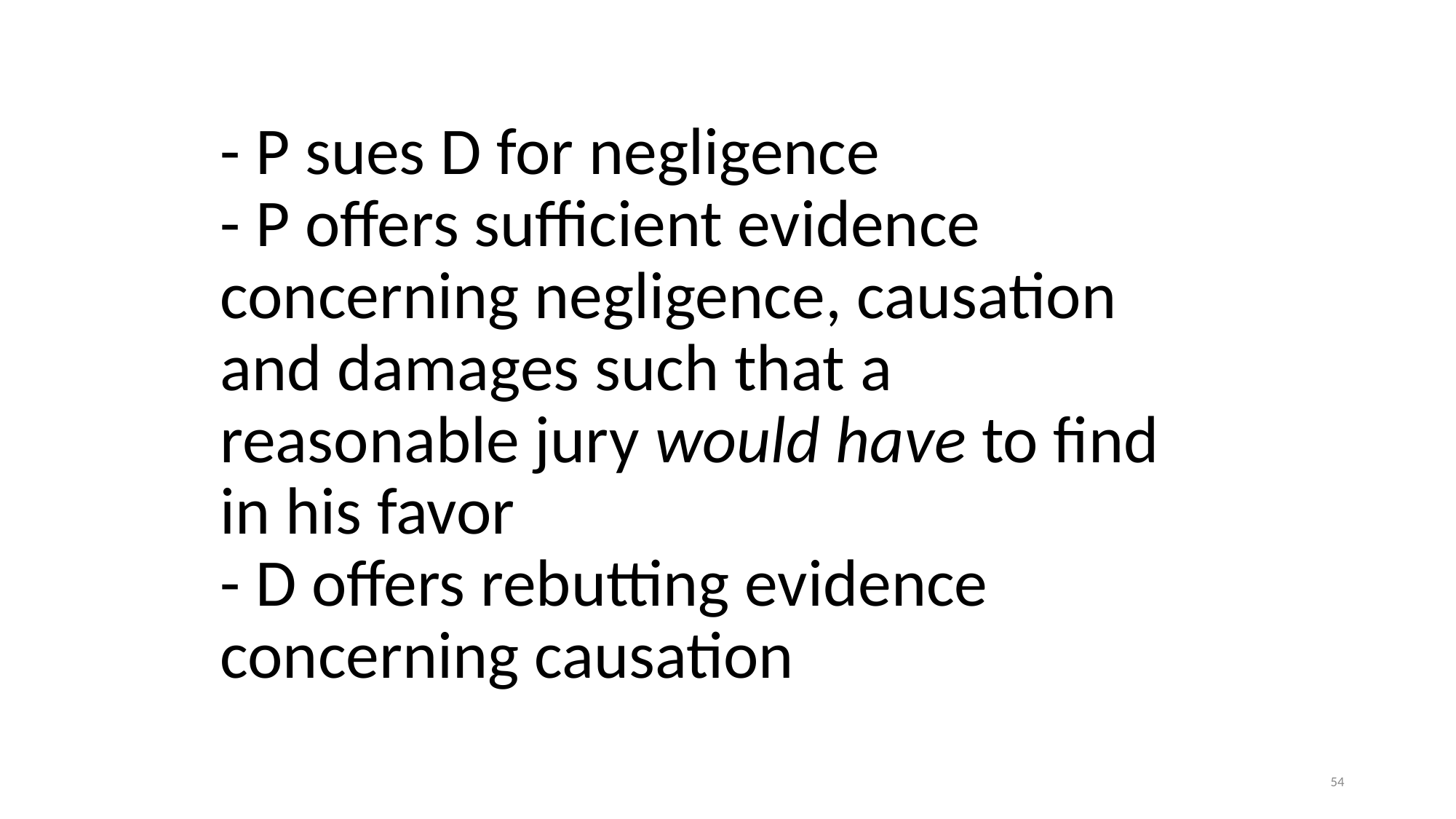

# - P sues D for negligence - P offers sufficient evidence concerning negligence, causation and damages such that a reasonable jury would have to find in his favor - D offers rebutting evidence concerning causation
54